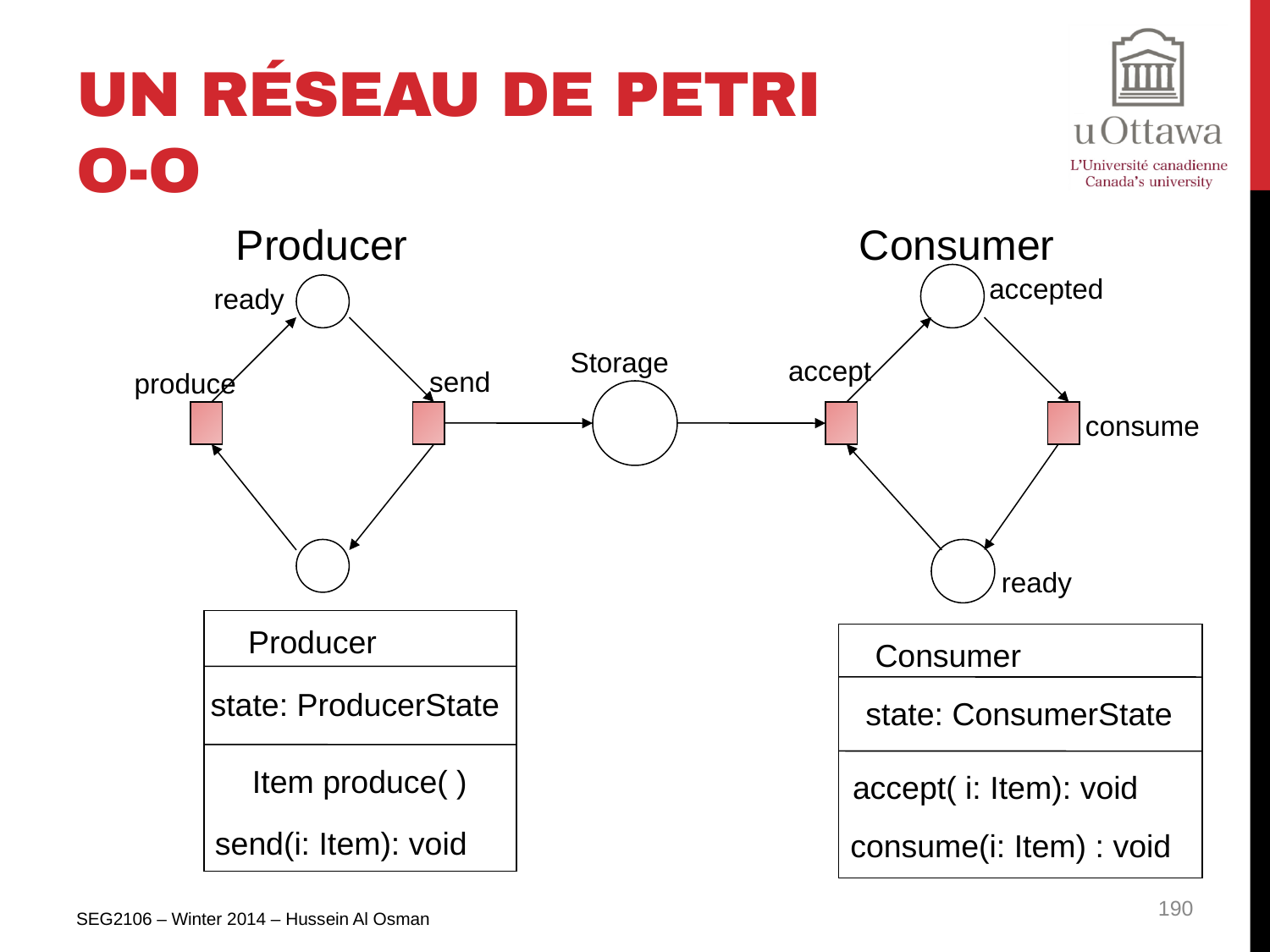

# Un réseau de petri o-o
Producer
Consumer

accepted
ready

Storage
accept
send
produce

consume

ready

Producer

state: ProducerState

Item produce( )
send(i: Item): void

Consumer

state: ConsumerState

accept( i: Item): void
consume(i: Item) : void
SEG2106 – Winter 2014 – Hussein Al Osman
190